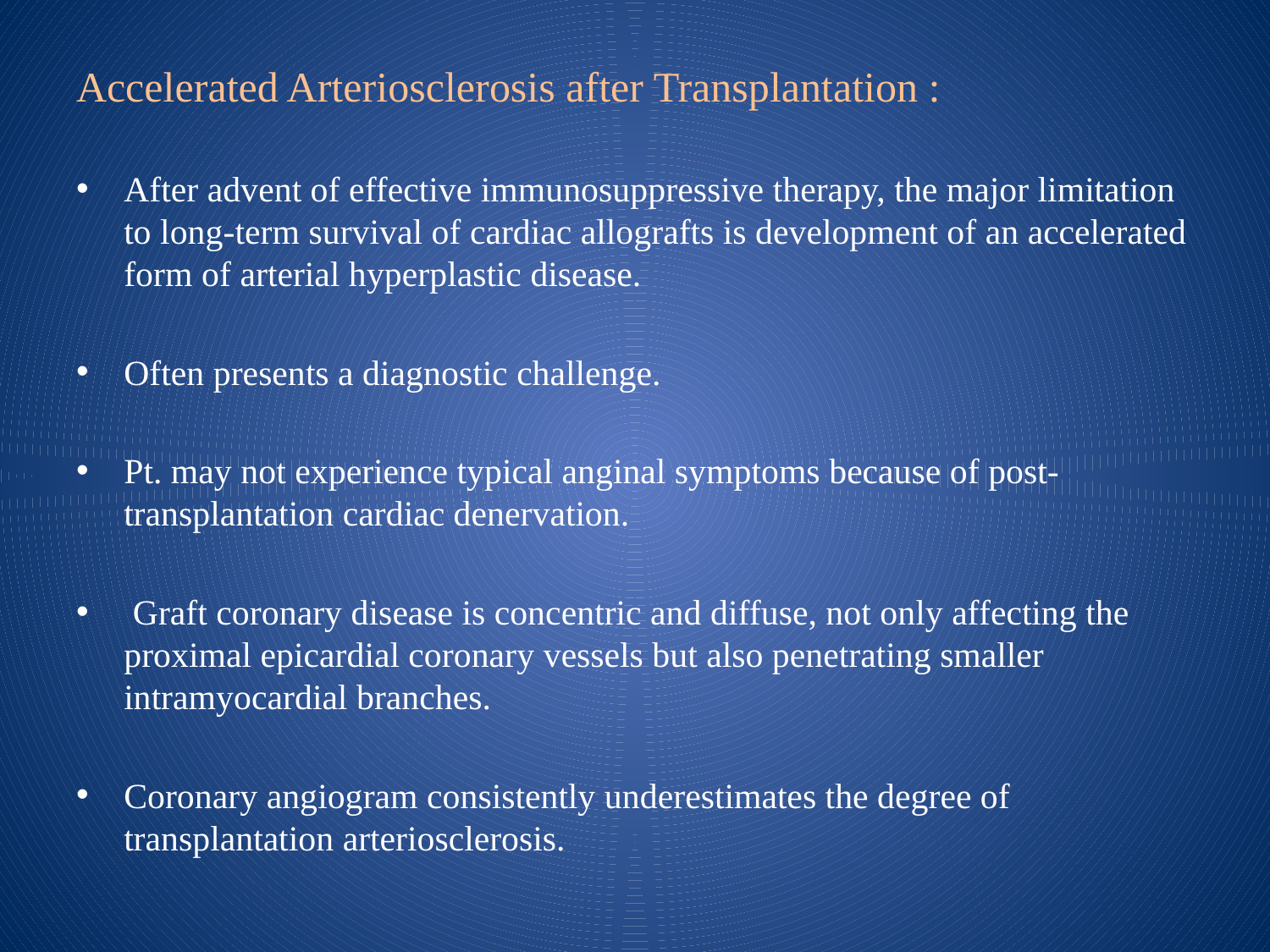

#
Accelerated Arteriosclerosis after Transplantation :

After advent of effective immunosuppressive therapy, the major limitation to long-term survival of cardiac allografts is development of an accelerated form of arterial hyperplastic disease.

Often presents a diagnostic challenge.

Pt. may not experience typical anginal symptoms because of post-transplantation cardiac denervation.

 Graft coronary disease is concentric and diffuse, not only affecting the proximal epicardial coronary vessels but also penetrating smaller intramyocardial branches.

Coronary angiogram consistently underestimates the degree of transplantation arteriosclerosis.